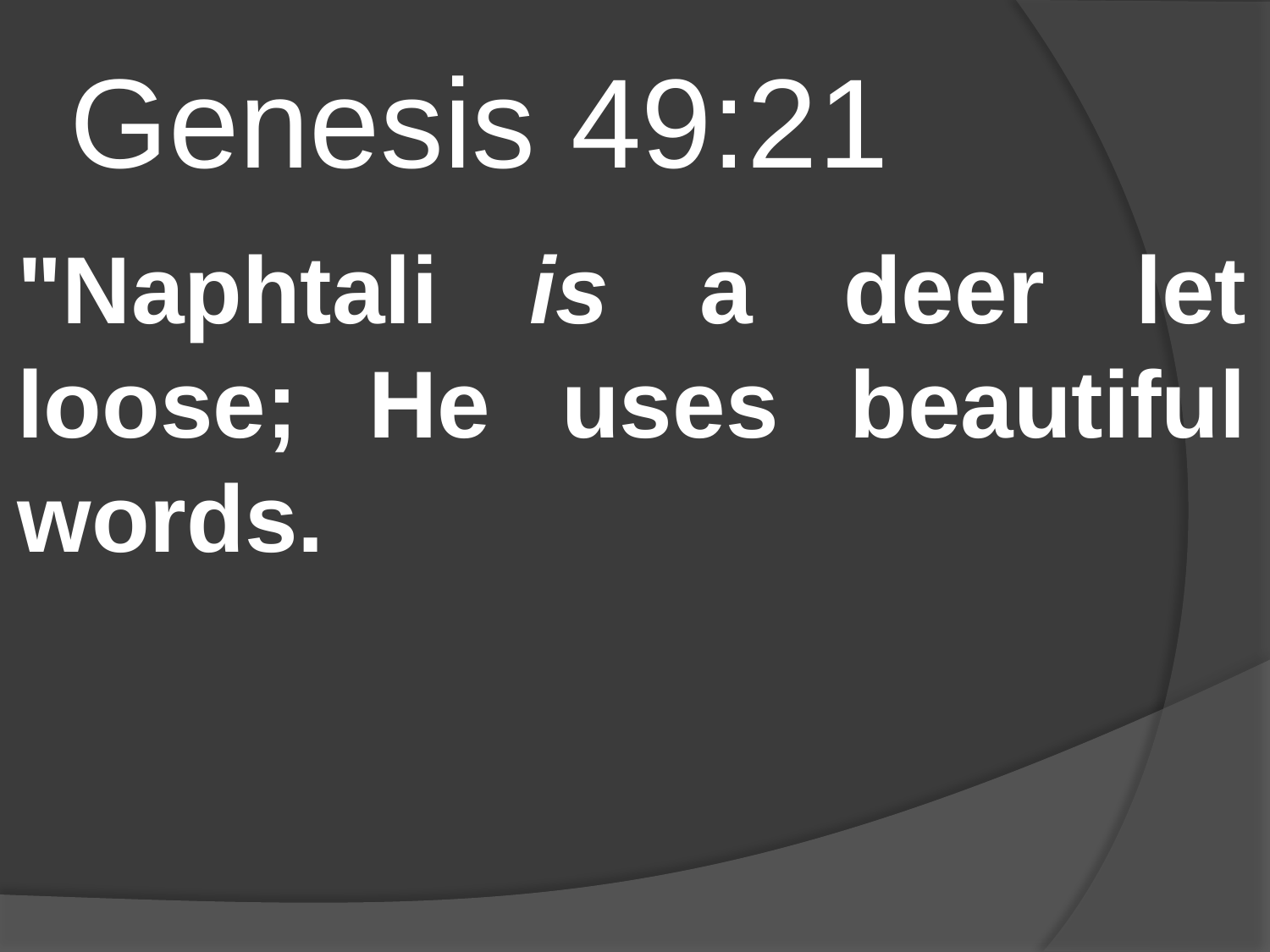

# Genesis 49:21
"Naphtali is a deer let loose; He uses beautiful words.